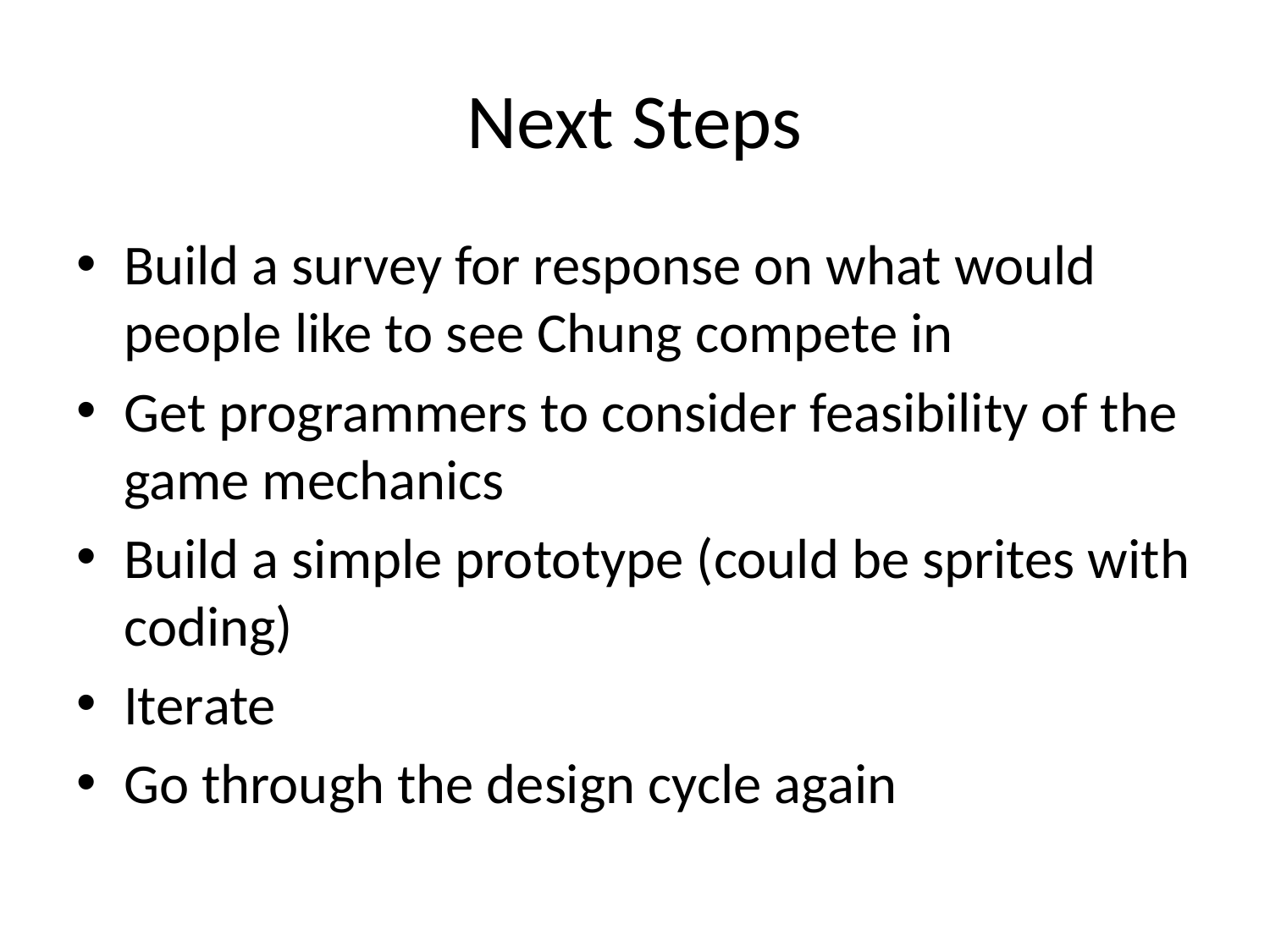

# Next Steps
Build a survey for response on what would people like to see Chung compete in
Get programmers to consider feasibility of the game mechanics
Build a simple prototype (could be sprites with coding)
Iterate
Go through the design cycle again